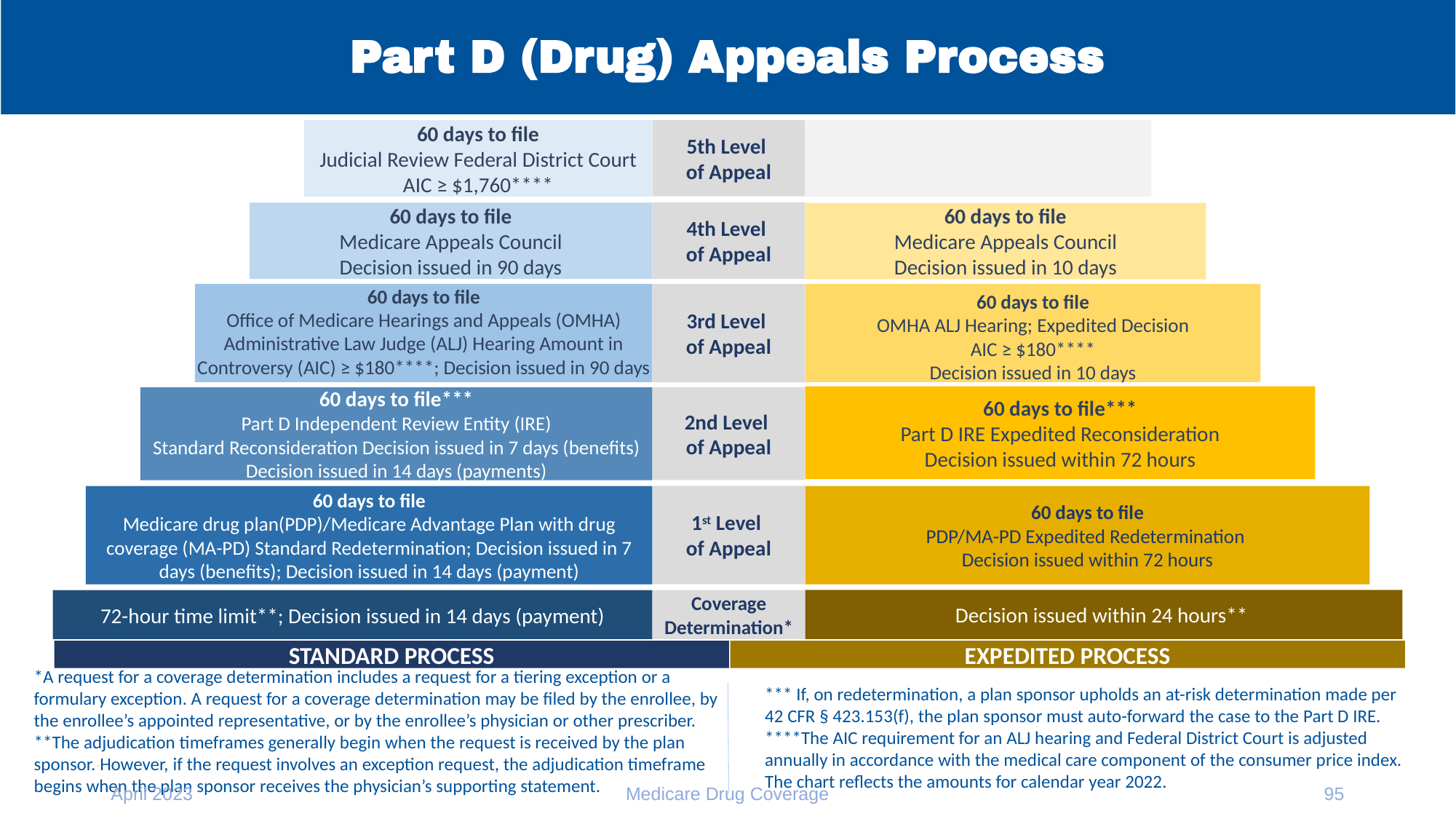

# Part D (Drug) Appeals Process
5th Level
of Appeal
60 days to file
Judicial Review Federal District Court
AIC ≥ $1,760****

4th Level
of Appeal
60 days to file
Medicare Appeals Council
Decision issued in 90 days
60 days to file
Medicare Appeals Council
Decision issued in 10 days
60 days to file
Office of Medicare Hearings and Appeals (OMHA)
Administrative Law Judge (ALJ) Hearing Amount in Controversy (AIC) ≥ $180****; Decision issued in 90 days

60 days to file
OMHA ALJ Hearing; Expedited Decision
 AIC ≥ $180****
Decision issued in 10 days
3rd Level
of Appeal
60 days to file***
Part D IRE Expedited Reconsideration
Decision issued within 72 hours
2nd Level
of Appeal
60 days to file***
Part D Independent Review Entity (IRE)
Standard Reconsideration Decision issued in 7 days (benefits)
Decision issued in 14 days (payments)
1st Level
of Appeal
60 days to file
Medicare drug plan(PDP)/Medicare Advantage Plan with drug coverage (MA-PD) Standard Redetermination; Decision issued in 7 days (benefits); Decision issued in 14 days (payment)
60 days to file
PDP/MA-PD Expedited Redetermination
Decision issued within 72 hours
Decision issued within 24 hours**
Coverage Determination*
72-hour time limit**; Decision issued in 14 days (payment)
EXPEDITED PROCESS
STANDARD PROCESS
*A request for a coverage determination includes a request for a tiering exception or a formulary exception. A request for a coverage determination may be filed by the enrollee, by the enrollee’s appointed representative, or by the enrollee’s physician or other prescriber.
**The adjudication timeframes generally begin when the request is received by the plan sponsor. However, if the request involves an exception request, the adjudication timeframe begins when the plan sponsor receives the physician’s supporting statement.
*** If, on redetermination, a plan sponsor upholds an at-risk determination made per 42 CFR § 423.153(f), the plan sponsor must auto-forward the case to the Part D IRE.
****The AIC requirement for an ALJ hearing and Federal District Court is adjusted annually in accordance with the medical care component of the consumer price index. The chart reflects the amounts for calendar year 2022.
April 2023
Medicare Drug Coverage
95